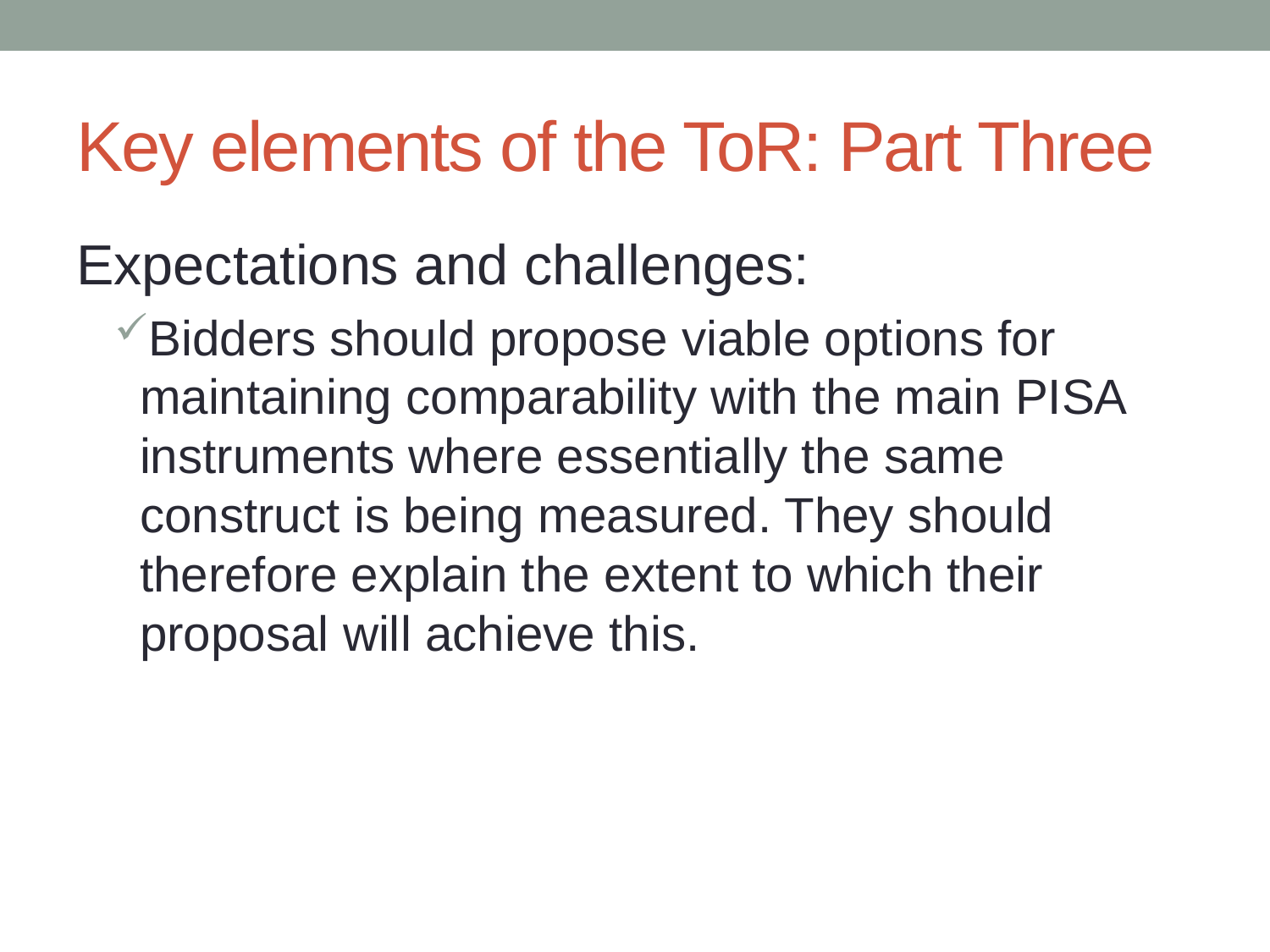

# Key elements of the ToR: Part Three
Expectations and challenges:
Bidders should propose viable options for maintaining comparability with the main PISA instruments where essentially the same construct is being measured. They should therefore explain the extent to which their proposal will achieve this.